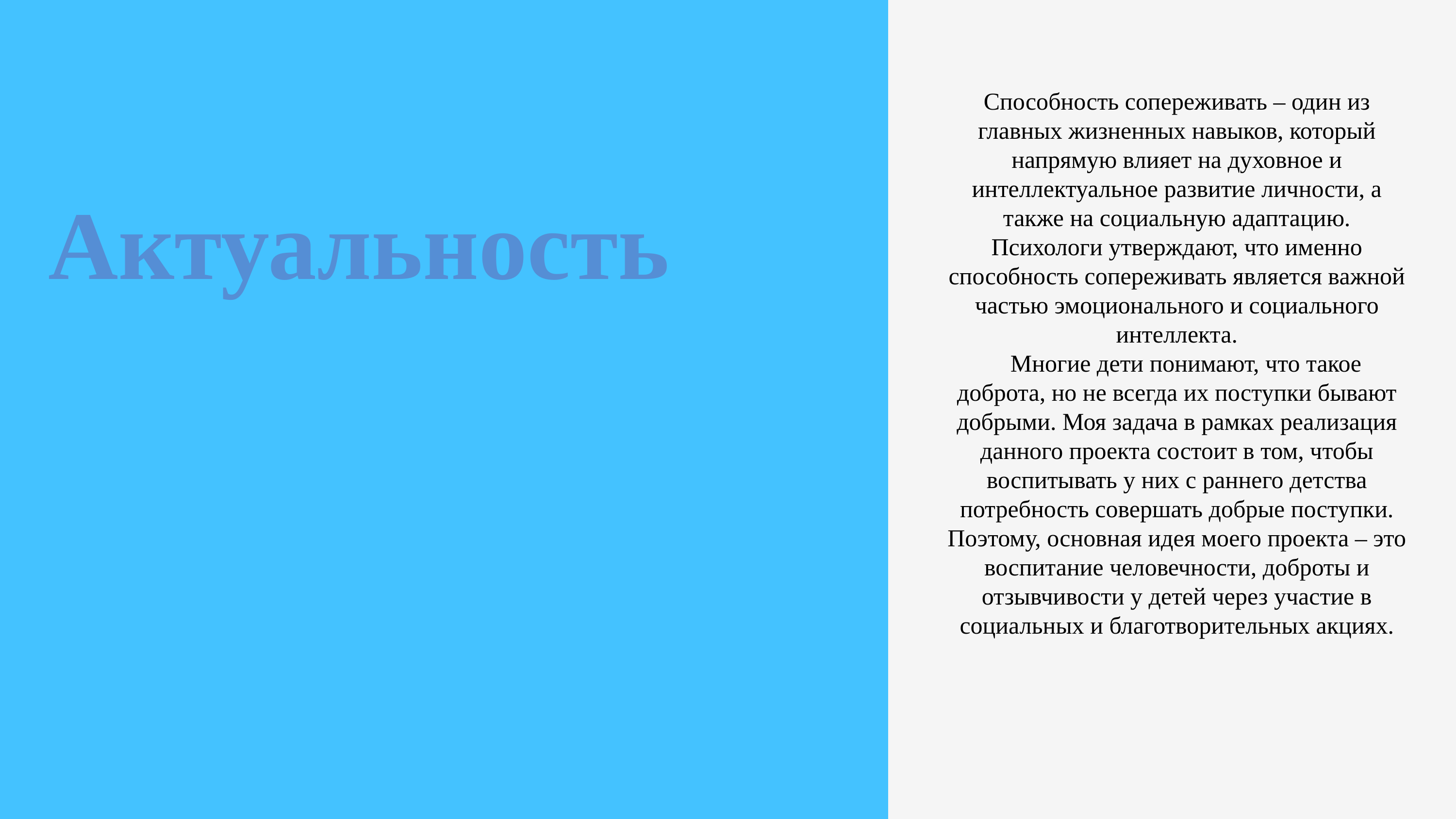

Способность сопереживать – один из главных жизненных навыков, который напрямую влияет на духовное и интеллектуальное развитие личности, а также на социальную адаптацию. Психологи утверждают, что именно способность сопереживать является важной частью эмоционального и социального интеллекта.
   Многие дети понимают, что такое доброта, но не всегда их поступки бывают добрыми. Моя задача в рамках реализация данного проекта состоит в том, чтобы воспитывать у них с раннего детства потребность совершать добрые поступки.
Поэтому, основная идея моего проекта – это воспитание человечности, доброты и отзывчивости у детей через участие в социальных и благотворительных акциях.

Актуальность